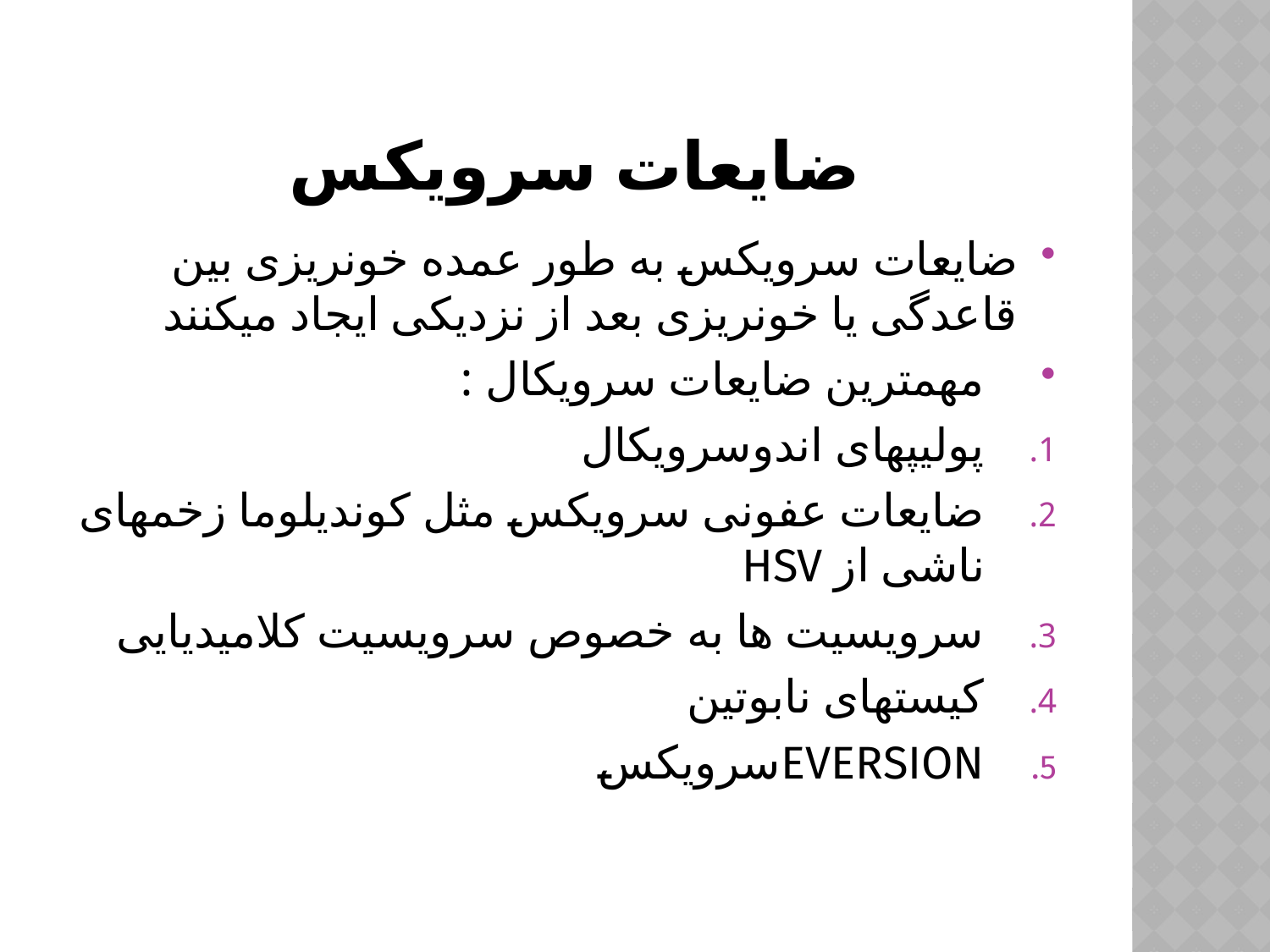

# ضایعات سرویکس
ضایعات سرویکس به طور عمده خونریزی بین قاعدگی یا خونریزی بعد از نزدیکی ایجاد میکنند
مهمترین ضایعات سرویکال :
پولیپهای اندوسرویکال
ضایعات عفونی سرویکس مثل کوندیلوما زخمهای ناشی از HSV
سرویسیت ها به خصوص سرویسیت کلامیدیایی
کیستهای نابوتین
EVERSIONسرویکس